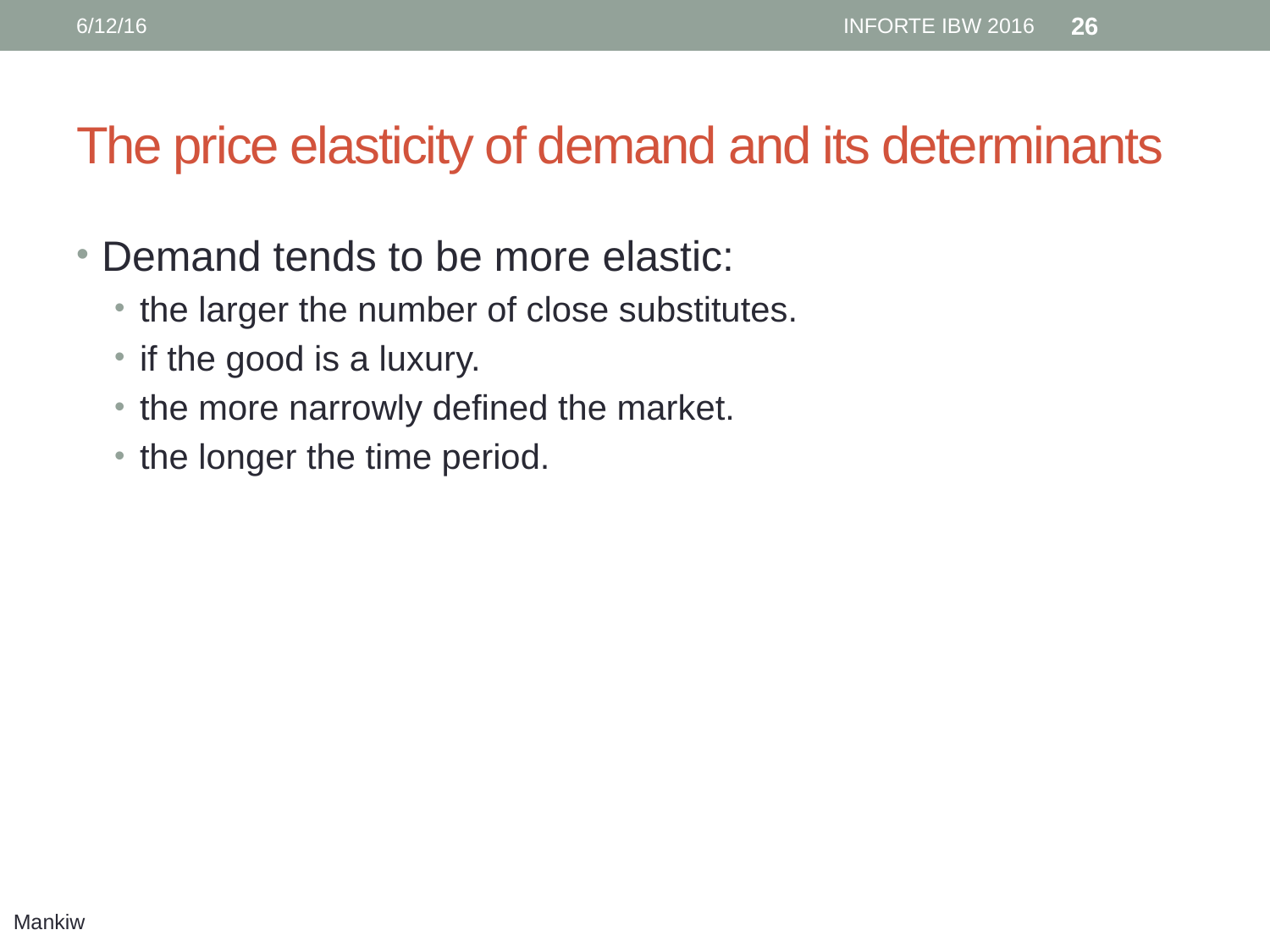

6/12/16
INFORTE IBW 2016
26
# The price elasticity of demand and its determinants
Demand tends to be more elastic:
the larger the number of close substitutes.
if the good is a luxury.
the more narrowly defined the market.
the longer the time period.
Mankiw